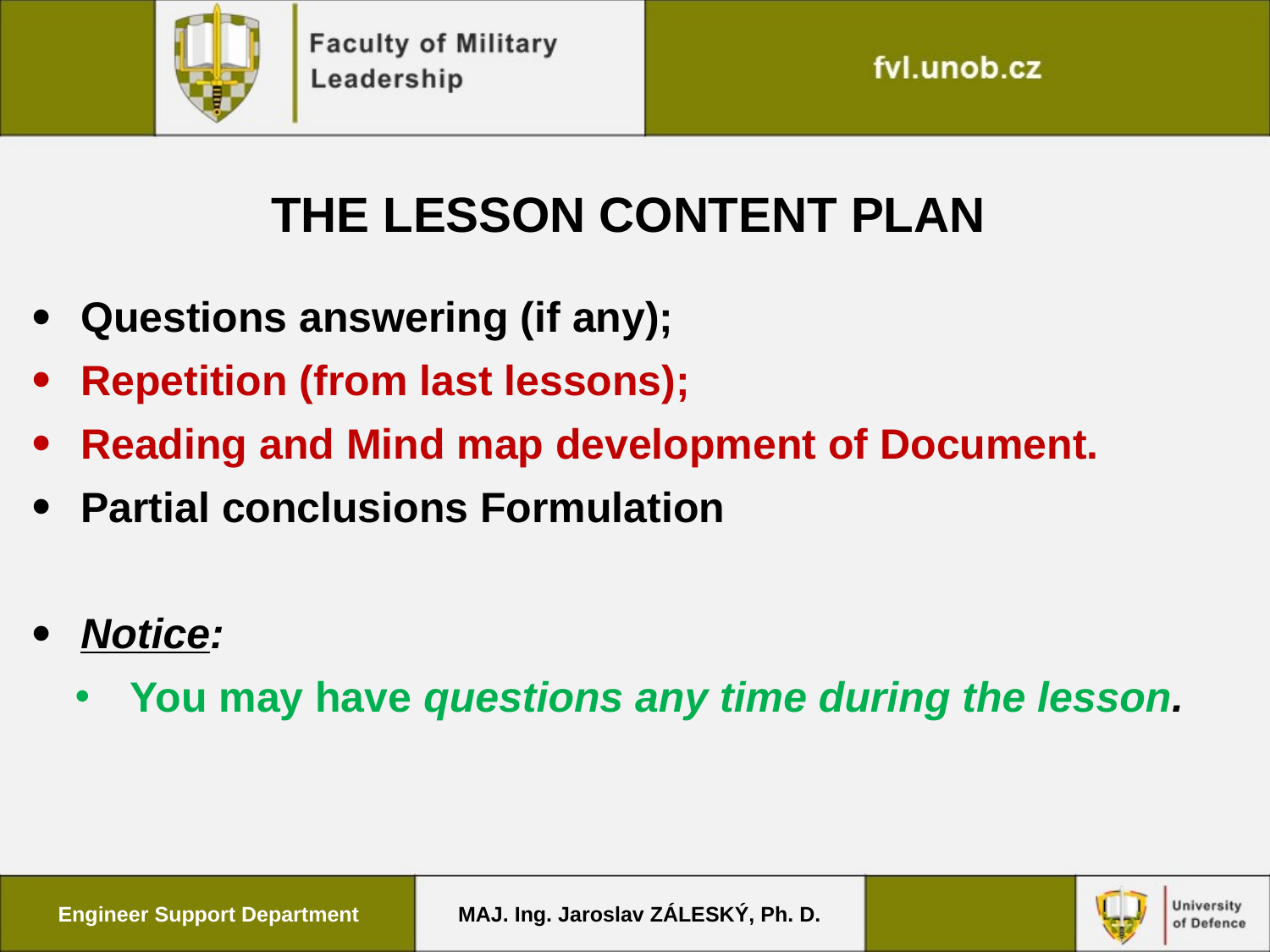

THE LESSON CONTENT PLAN
Questions answering (if any);
Repetition (from last lessons);
Reading and Mind map development of Document.
Partial conclusions Formulation

Notice:
  You may have questions any time during the lesson.

Engineer Support Department
MAJ. Ing. Jaroslav ZÁLESKÝ, Ph. D.